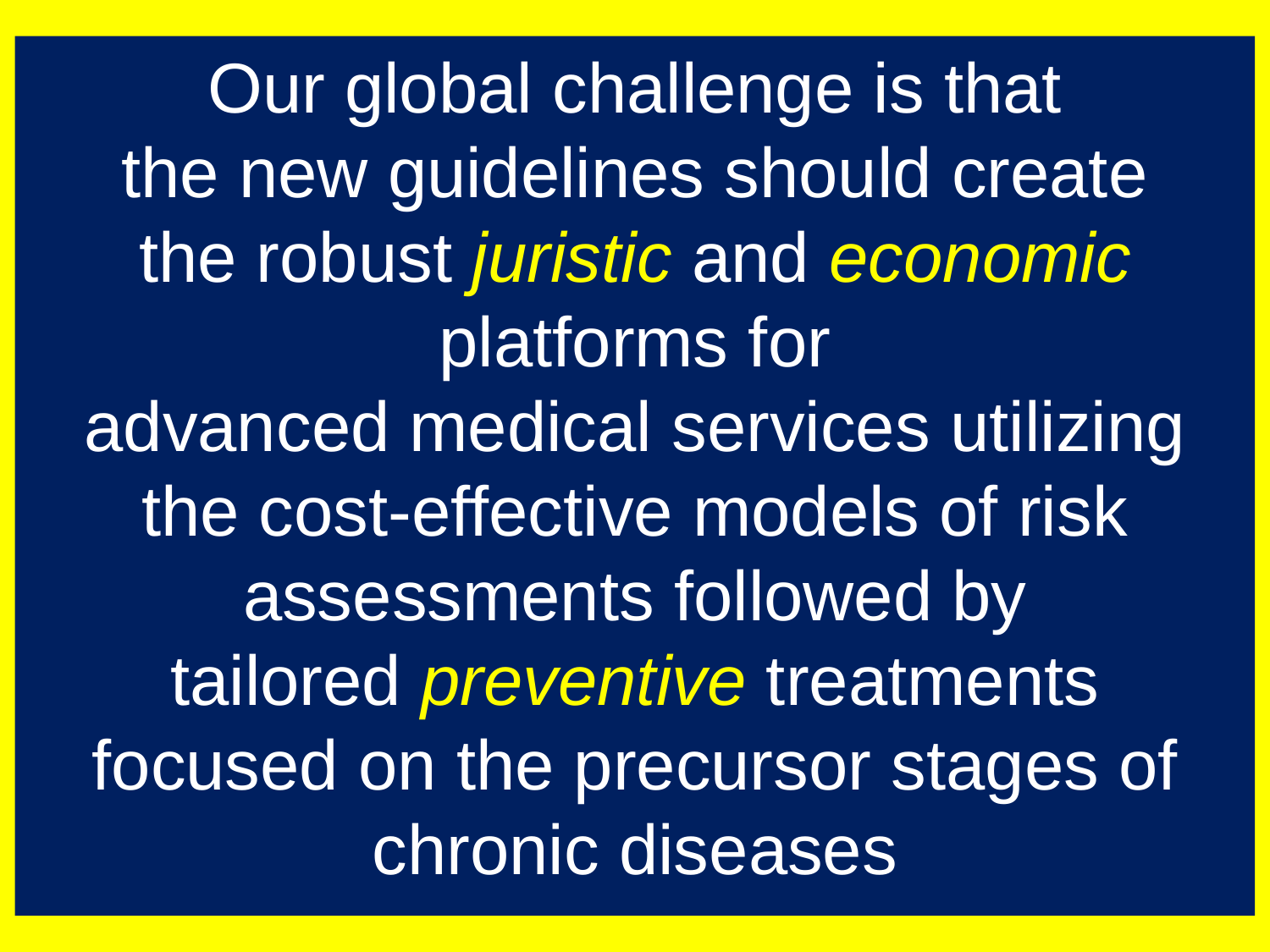

Our global challenge is that
the new guidelines should create
the robust juristic and economic platforms for
advanced medical services utilizing
the cost-effective models of risk assessments followed by
tailored preventive treatments
focused on the precursor stages of
chronic diseases